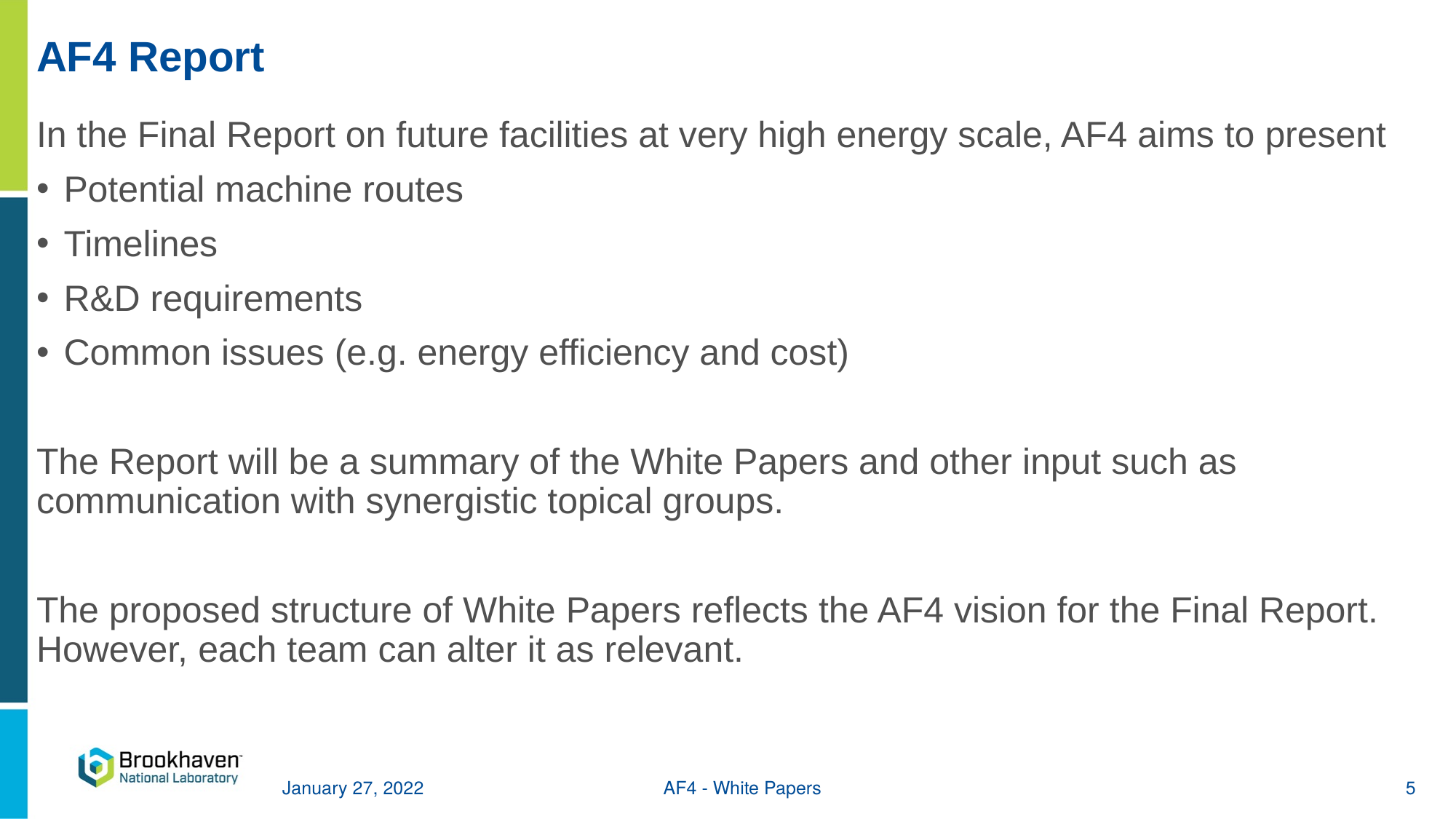

# AF4 Report
In the Final Report on future facilities at very high energy scale, AF4 aims to present
Potential machine routes
Timelines
R&D requirements
Common issues (e.g. energy efficiency and cost)

The Report will be a summary of the White Papers and other input such as communication with synergistic topical groups.

The proposed structure of White Papers reflects the AF4 vision for the Final Report. However, each team can alter it as relevant.

January 27, 2022
AF4 - White Papers
5